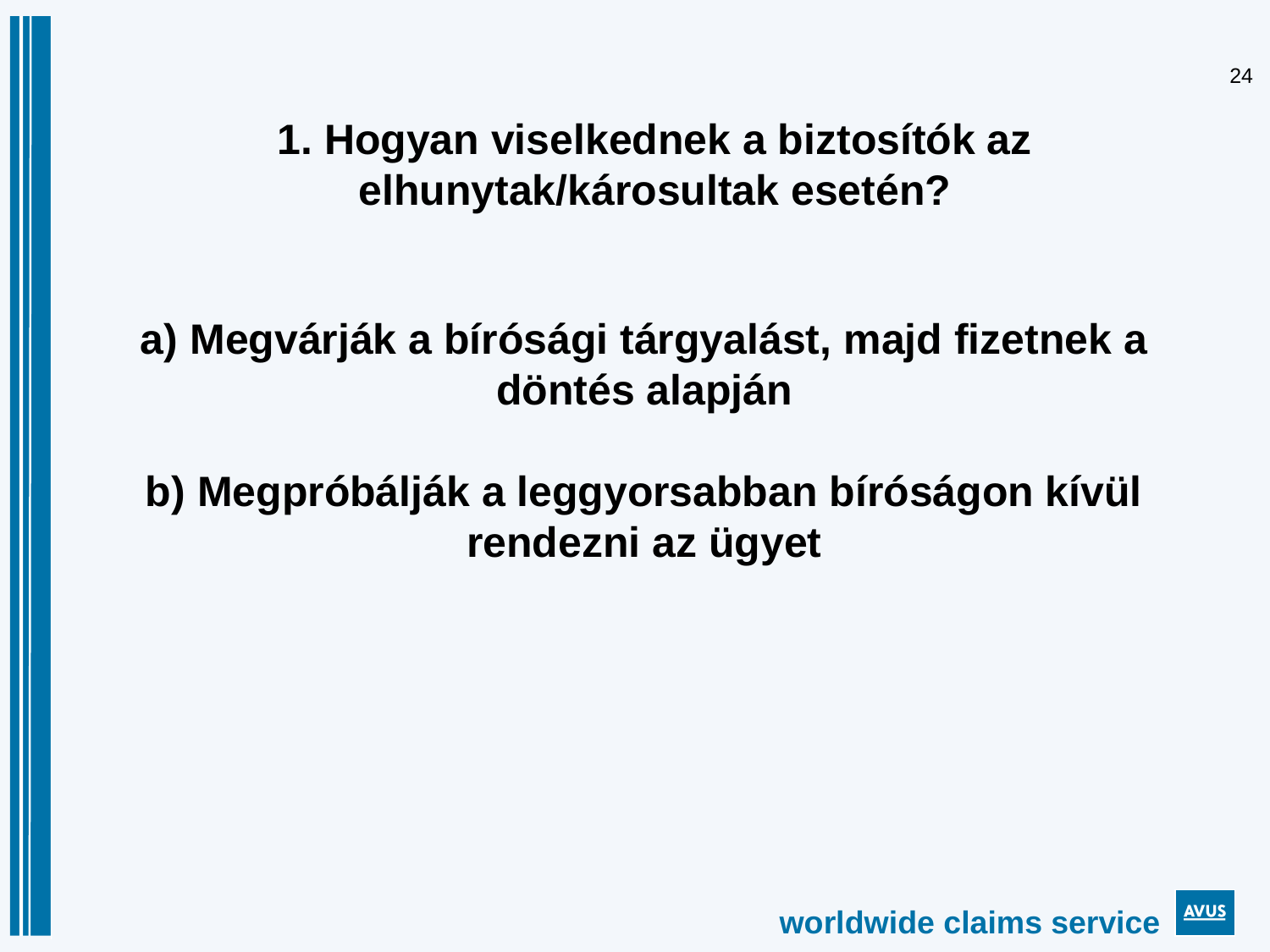

# 1. Hogyan viselkednek a biztosítók az elhunytak/károsultak esetén?
a) Megvárják a bírósági tárgyalást, majd fizetnek a döntés alapján
b) Megpróbálják a leggyorsabban bíróságon kívül rendezni az ügyet